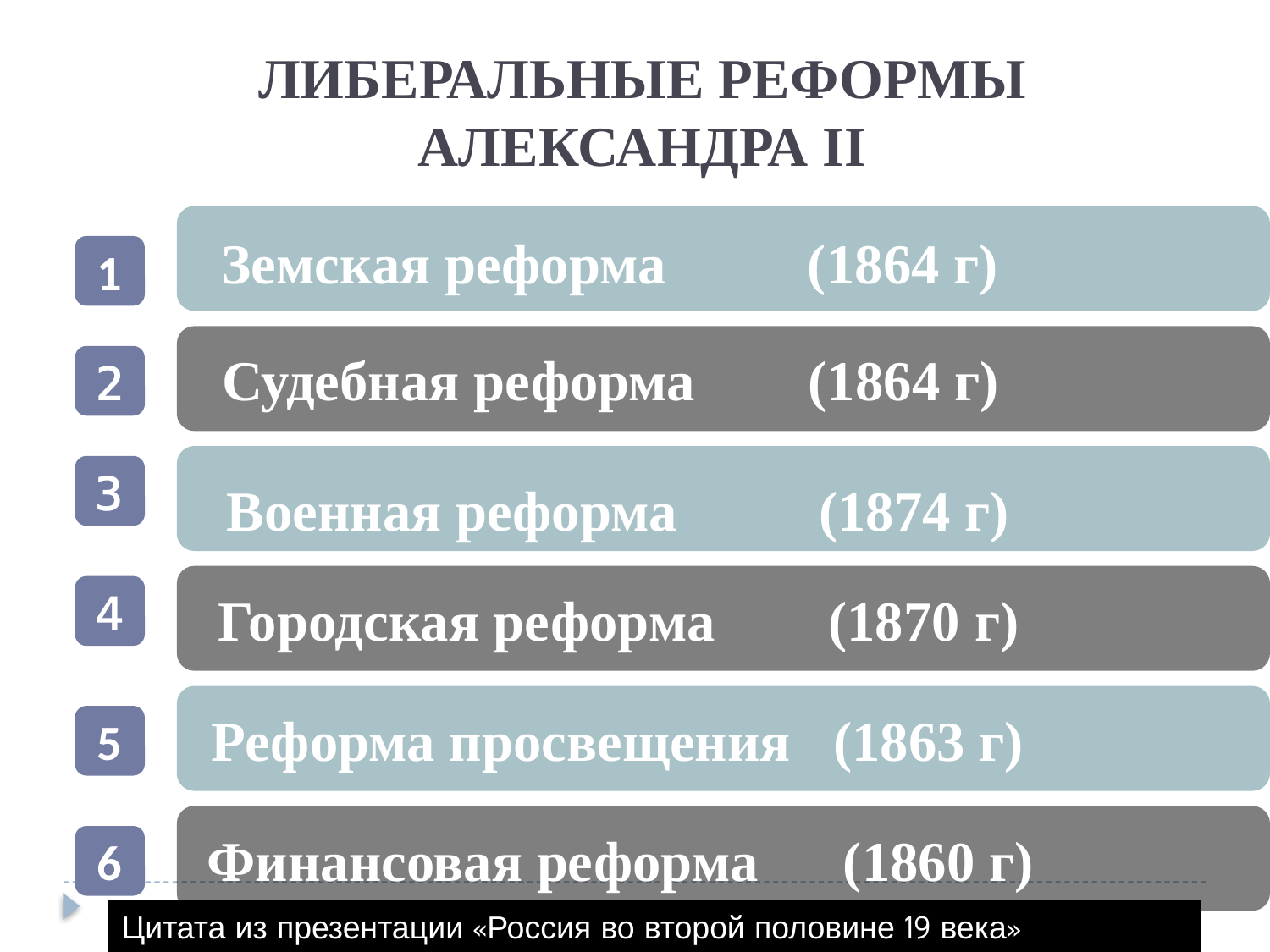

ЛИБЕРАЛЬНЫЕ РЕФОРМЫ АЛЕКСАНДРА II

 Земская реформа          (1864 г)
1
 Судебная реформа        (1864 г)

2

3
 Военная реформа          (1874 г)
Городская реформа        (1870 г)

4
 Реформа просвещения   (1863 г)
5
 Финансовая реформа      (1860 г)
6
Цитата из презентации «Россия во второй половине 19 века» Свечникова С.К.